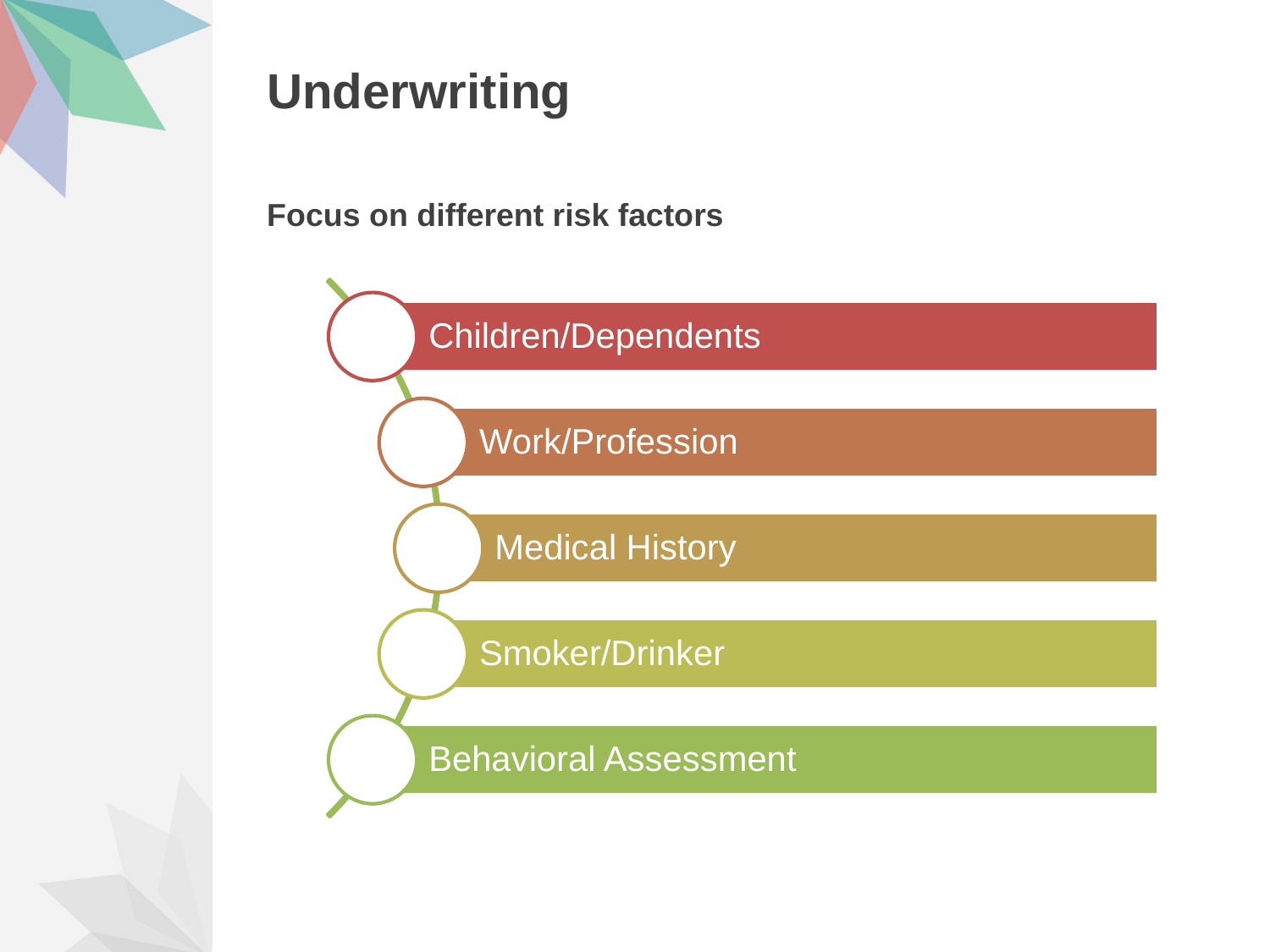

Underwriting

Focus on different risk factors
Children/Dependents
Work/Profession
Medical History
Smoker/Drinker
Behavioral Assessment